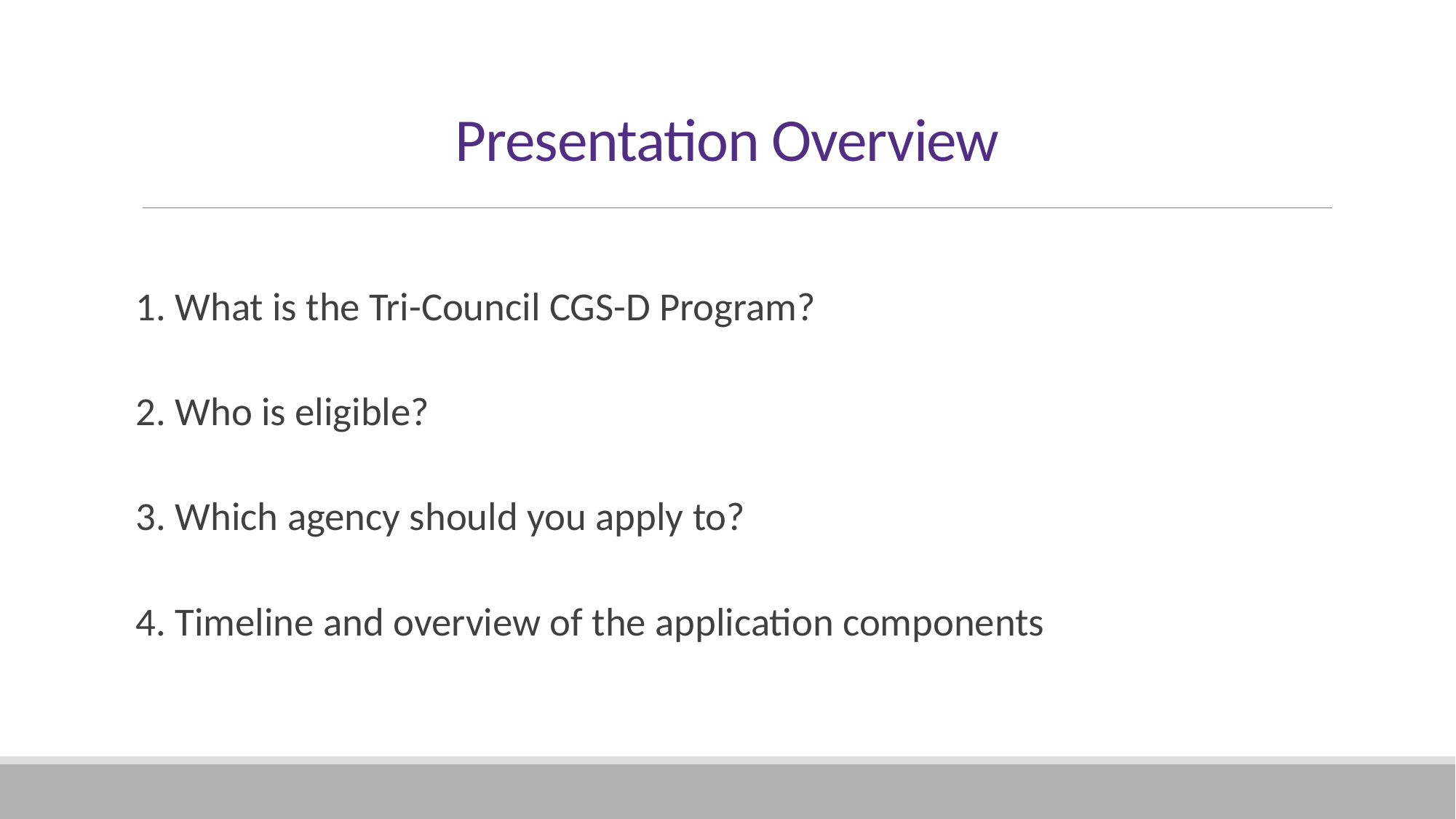

# Presentation Overview
1. What is the Tri-Council CGS-D Program?

2. Who is eligible?

3. Which agency should you apply to?

4. Timeline and overview of the application components